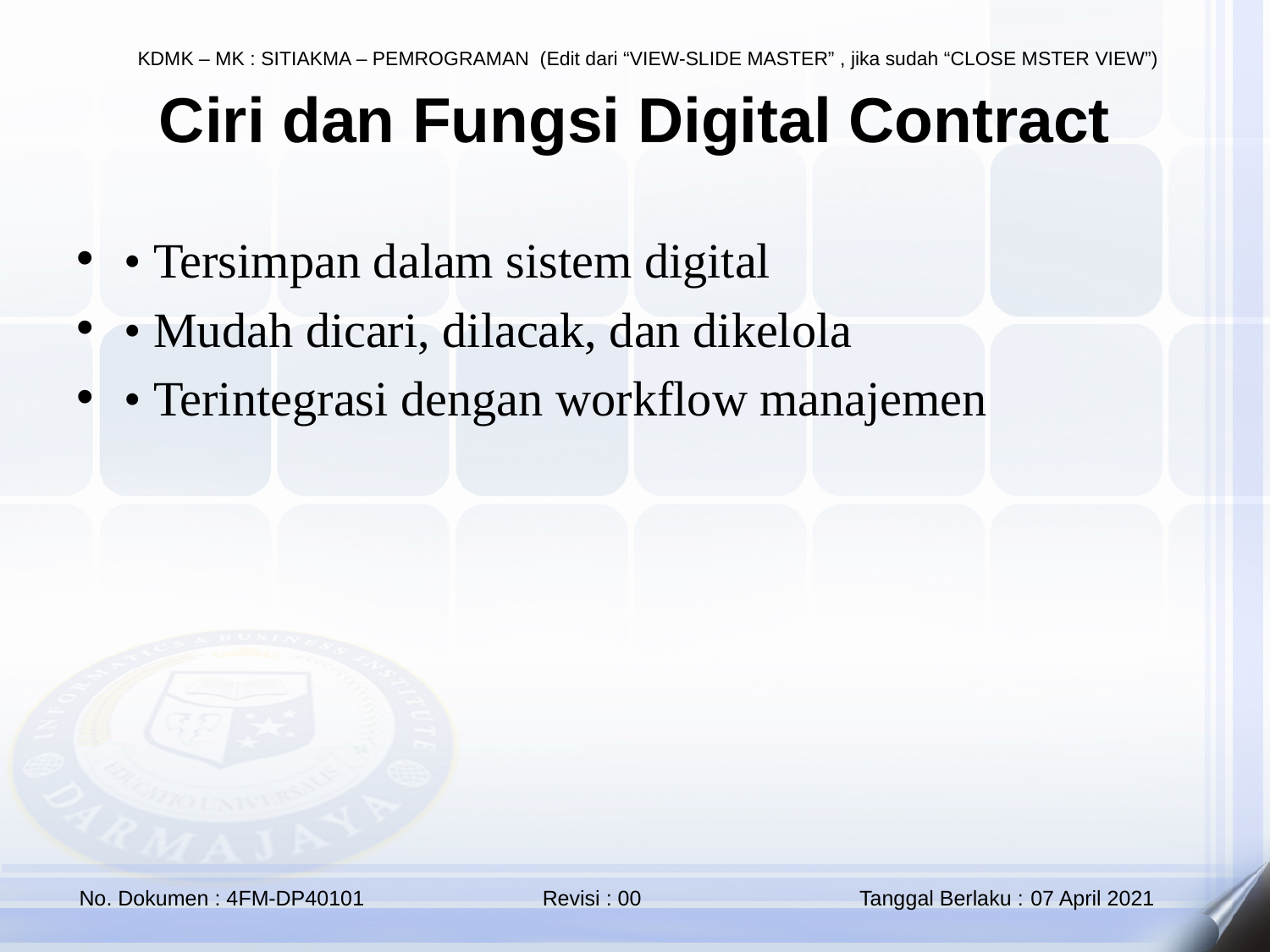

# Ciri dan Fungsi Digital Contract
• Tersimpan dalam sistem digital
• Mudah dicari, dilacak, dan dikelola
• Terintegrasi dengan workflow manajemen